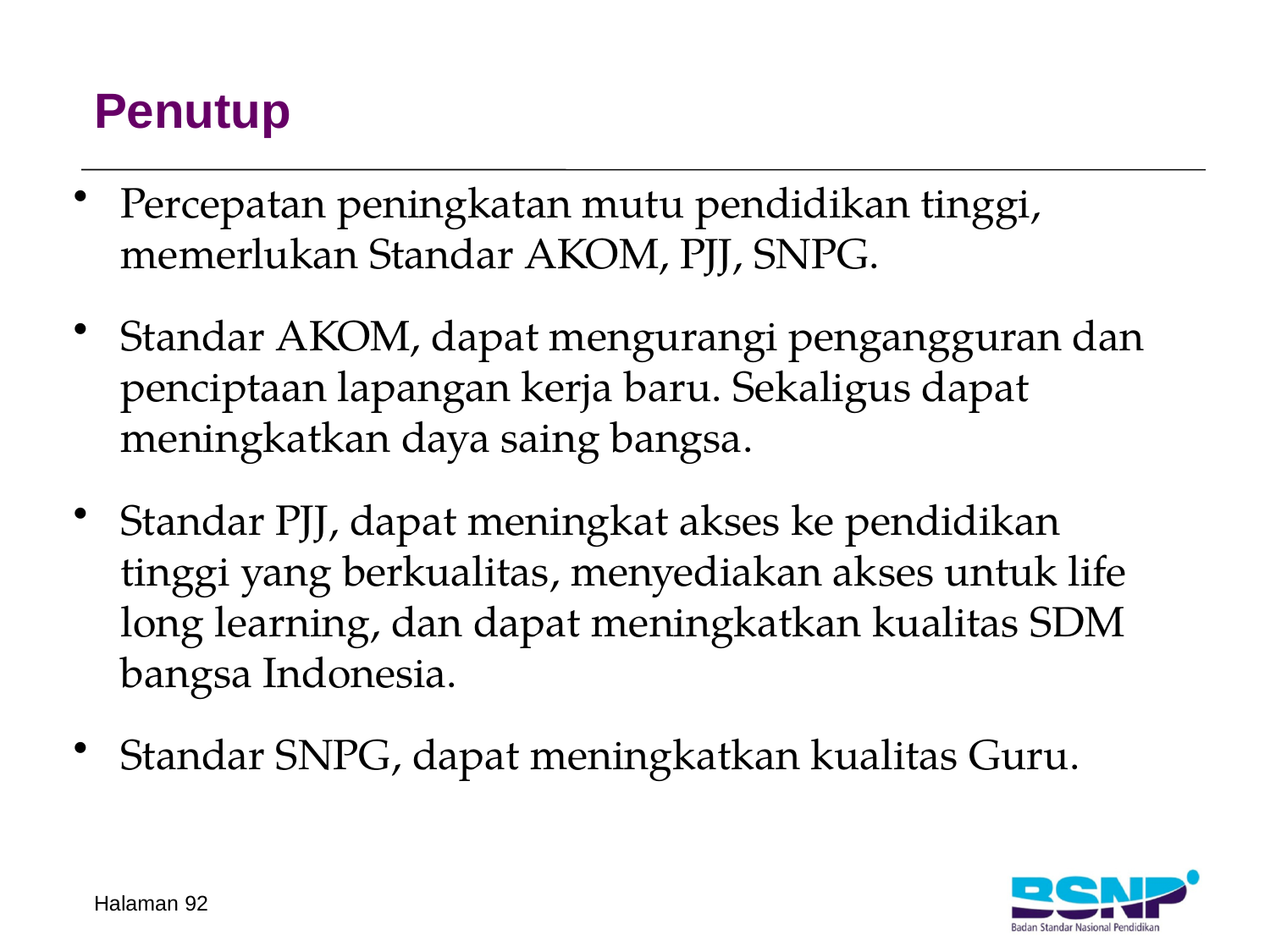

# Penutup
Percepatan peningkatan mutu pendidikan tinggi, memerlukan Standar AKOM, PJJ, SNPG.
Standar AKOM, dapat mengurangi pengangguran dan penciptaan lapangan kerja baru. Sekaligus dapat meningkatkan daya saing bangsa.
Standar PJJ, dapat meningkat akses ke pendidikan tinggi yang berkualitas, menyediakan akses untuk life long learning, dan dapat meningkatkan kualitas SDM bangsa Indonesia.
Standar SNPG, dapat meningkatkan kualitas Guru.

Halaman 92